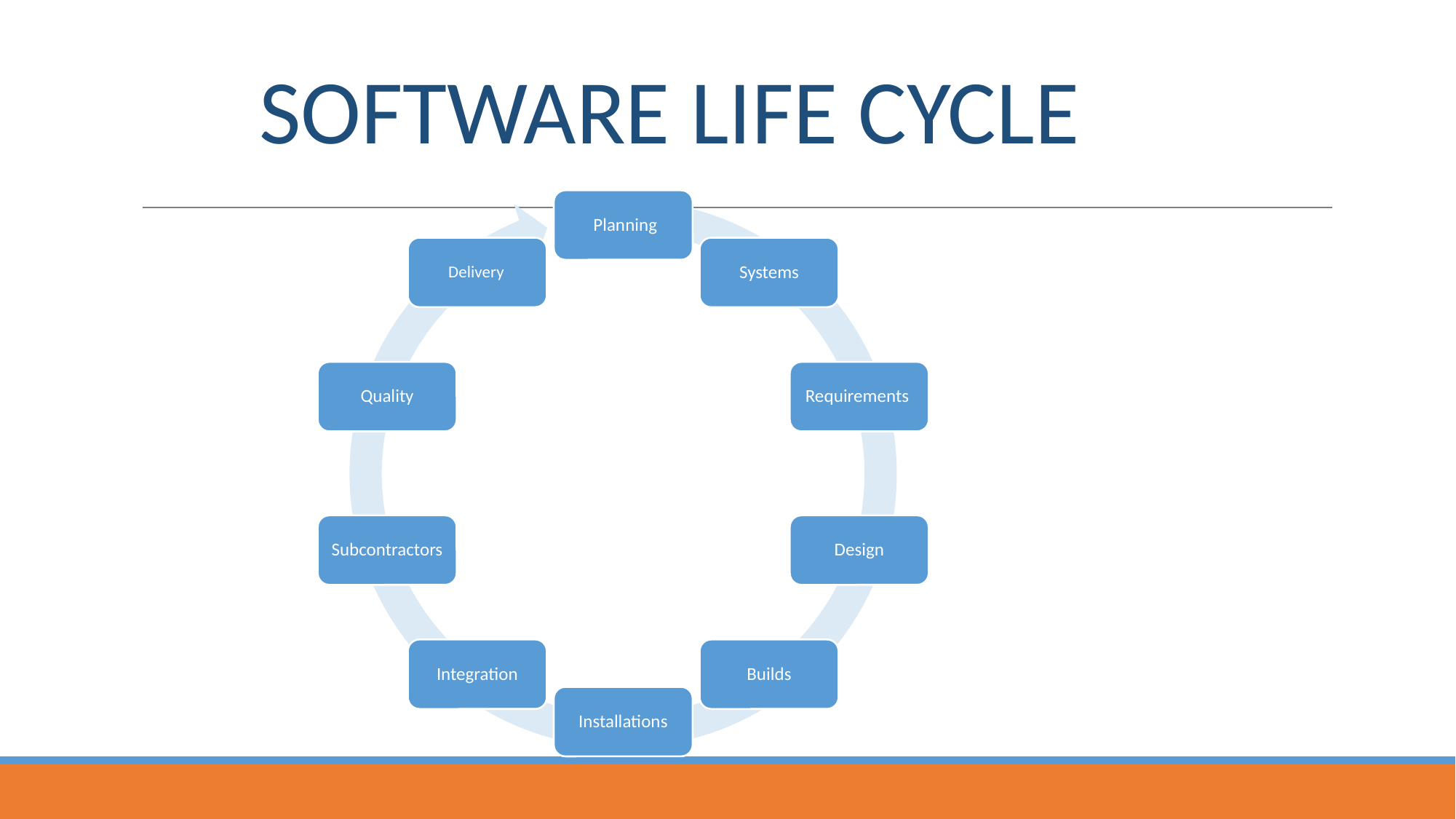

# SOFTWARE LIFE CYCLE

 Planning

Delivery
Systems

Quality
Requirements

Subcontractors
Design

Integration
Builds

Installations